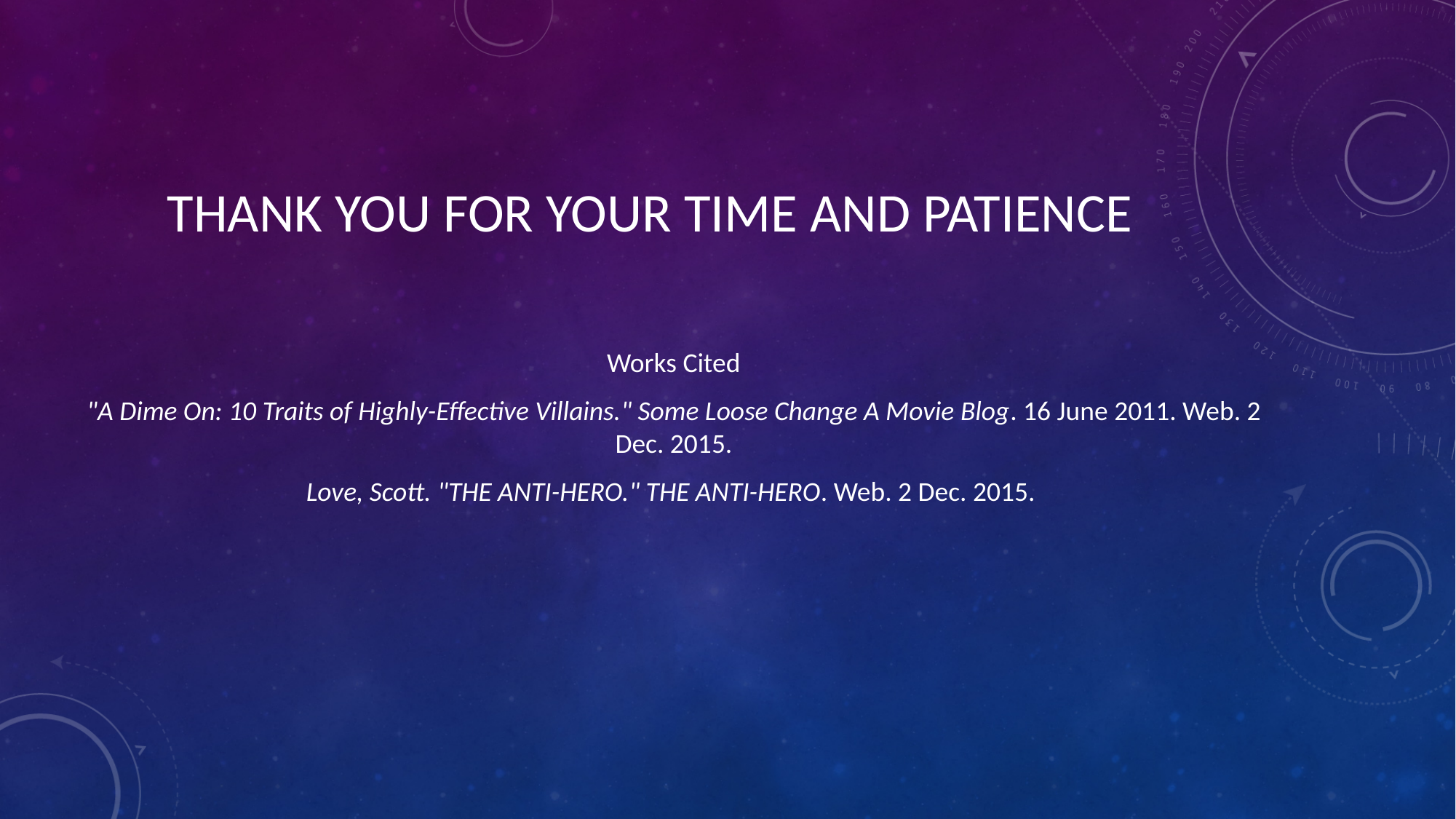

# Thank You For Your Time And Patience
Works Cited
"A Dime On: 10 Traits of Highly-Effective Villains." Some Loose Change A Movie Blog. 16 June 2011. Web. 2 Dec. 2015.
Love, Scott. "THE ANTI-HERO." THE ANTI-HERO. Web. 2 Dec. 2015.